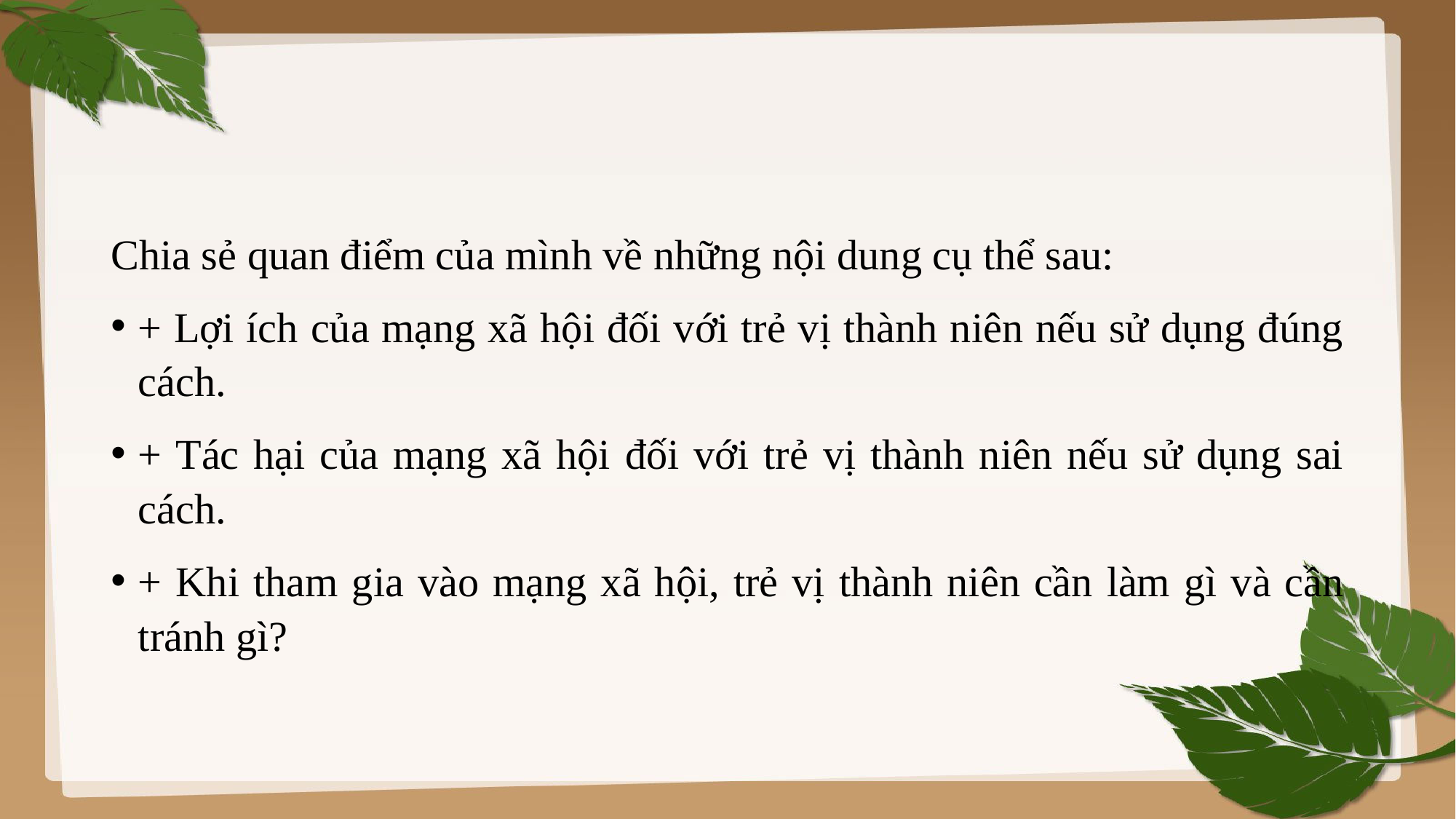

#
Chia sẻ quan điểm của mình về những nội dung cụ thể sau:
+ Lợi ích của mạng xã hội đối với trẻ vị thành niên nếu sử dụng đúng cách.
+ Tác hại của mạng xã hội đối với trẻ vị thành niên nếu sử dụng sai cách.
+ Khi tham gia vào mạng xã hội, trẻ vị thành niên cần làm gì và cần tránh gì?